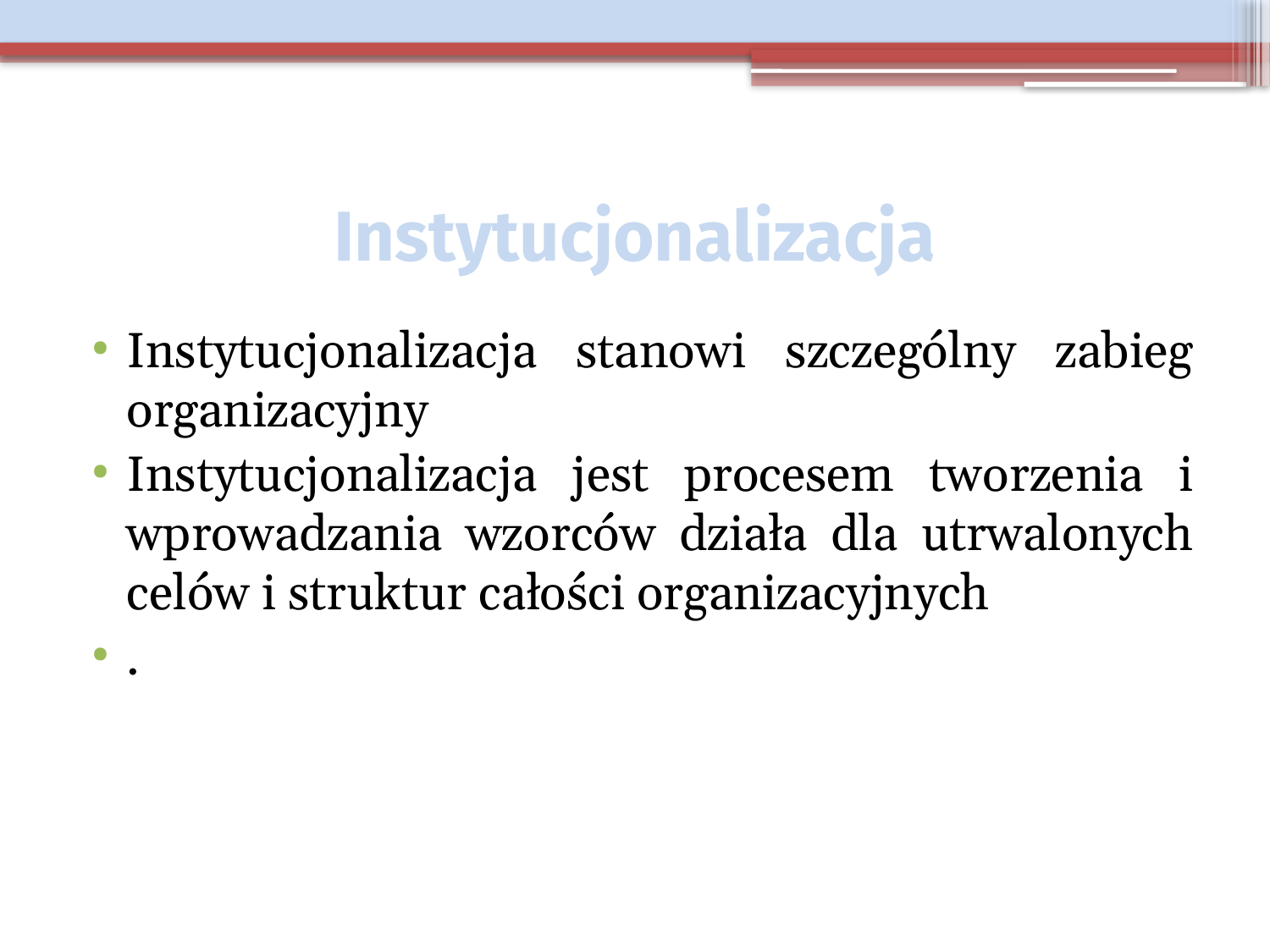

# Instytucjonalizacja
Instytucjonalizacja stanowi szczególny zabieg organizacyjny
Instytucjonalizacja jest procesem tworzenia i wprowadzania wzorców działa dla utrwalonych celów i struktur całości organizacyjnych
.